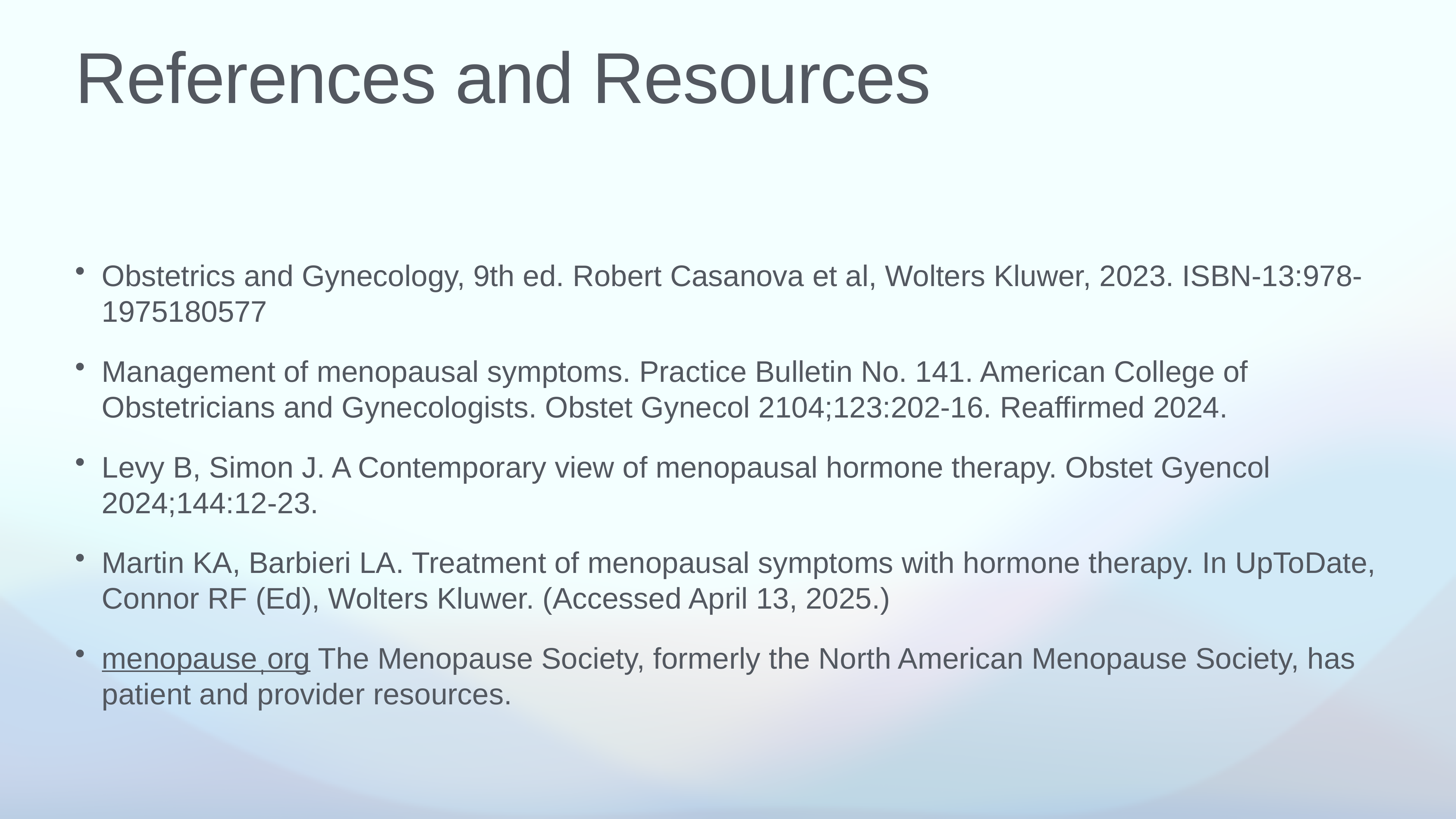

# References and Resources

Obstetrics and Gynecology, 9th ed. Robert Casanova et al, Wolters Kluwer, 2023. ISBN-13:978-1975180577
Management of menopausal symptoms. Practice Bulletin No. 141. American College of Obstetricians and Gynecologists. Obstet Gynecol 2104;123:202-16. Reaffirmed 2024.
Levy B, Simon J. A Contemporary view of menopausal hormone therapy. Obstet Gyencol 2024;144:12-23.
Martin KA, Barbieri LA. Treatment of menopausal symptoms with hormone therapy. In UpToDate, Connor RF (Ed), Wolters Kluwer. (Accessed April 13, 2025.)
menopauseˌorg The Menopause Society, formerly the North American Menopause Society, has patient and provider resources.